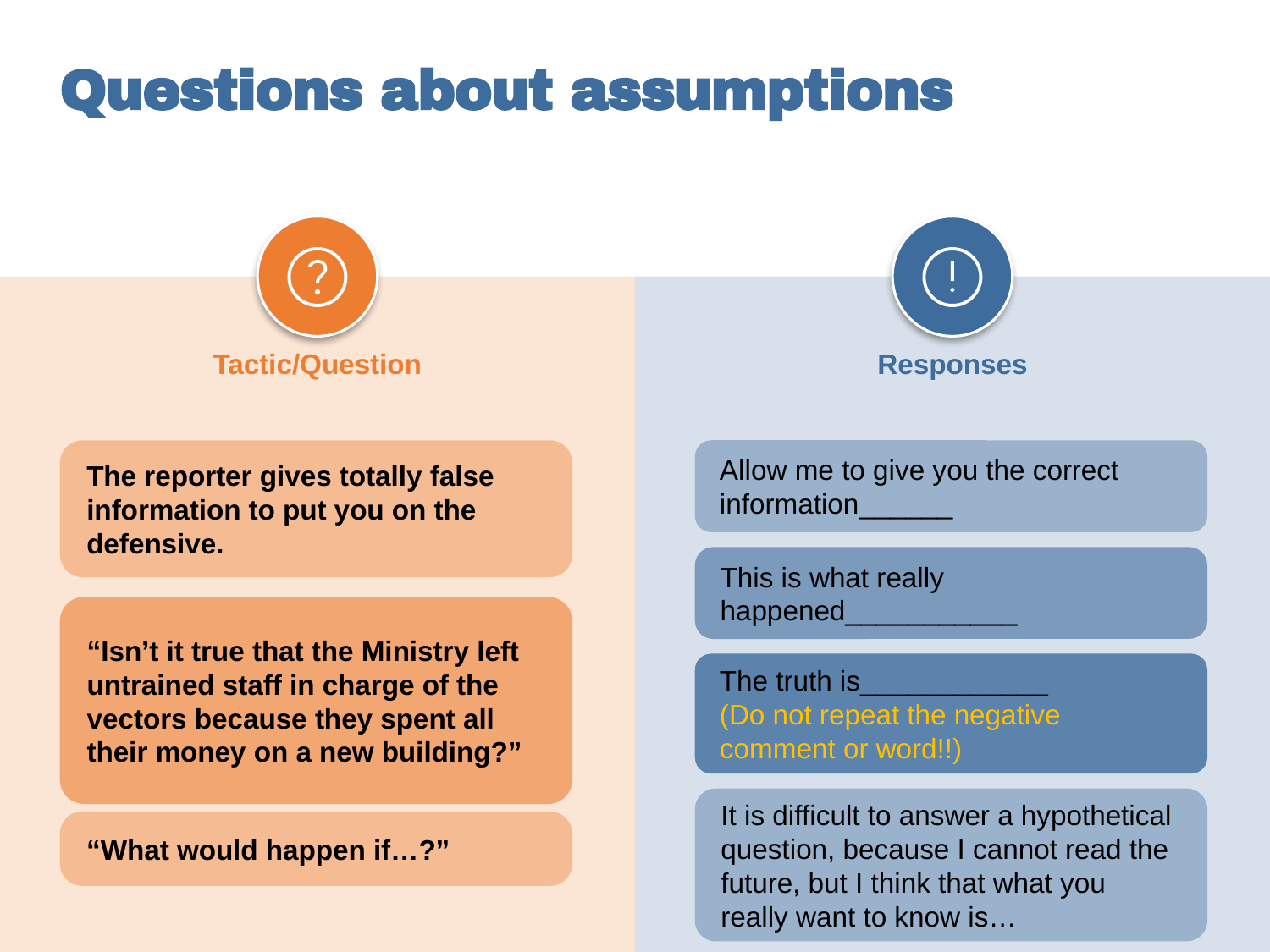

Questions about assumptions

Tactic/Question
Responses
The reporter gives totally false information to put you on the defensive.
Allow me to give you the correct information______
This is what really happened___________
“Isn’t it true that the Ministry left untrained staff in charge of the vectors because they spent all their money on a new building?”
The truth is____________
(Do not repeat the negative comment or word!!)
It is difficult to answer a hypothetical question, because I cannot read the future, but I think that what you really want to know is…
“What would happen if…?”